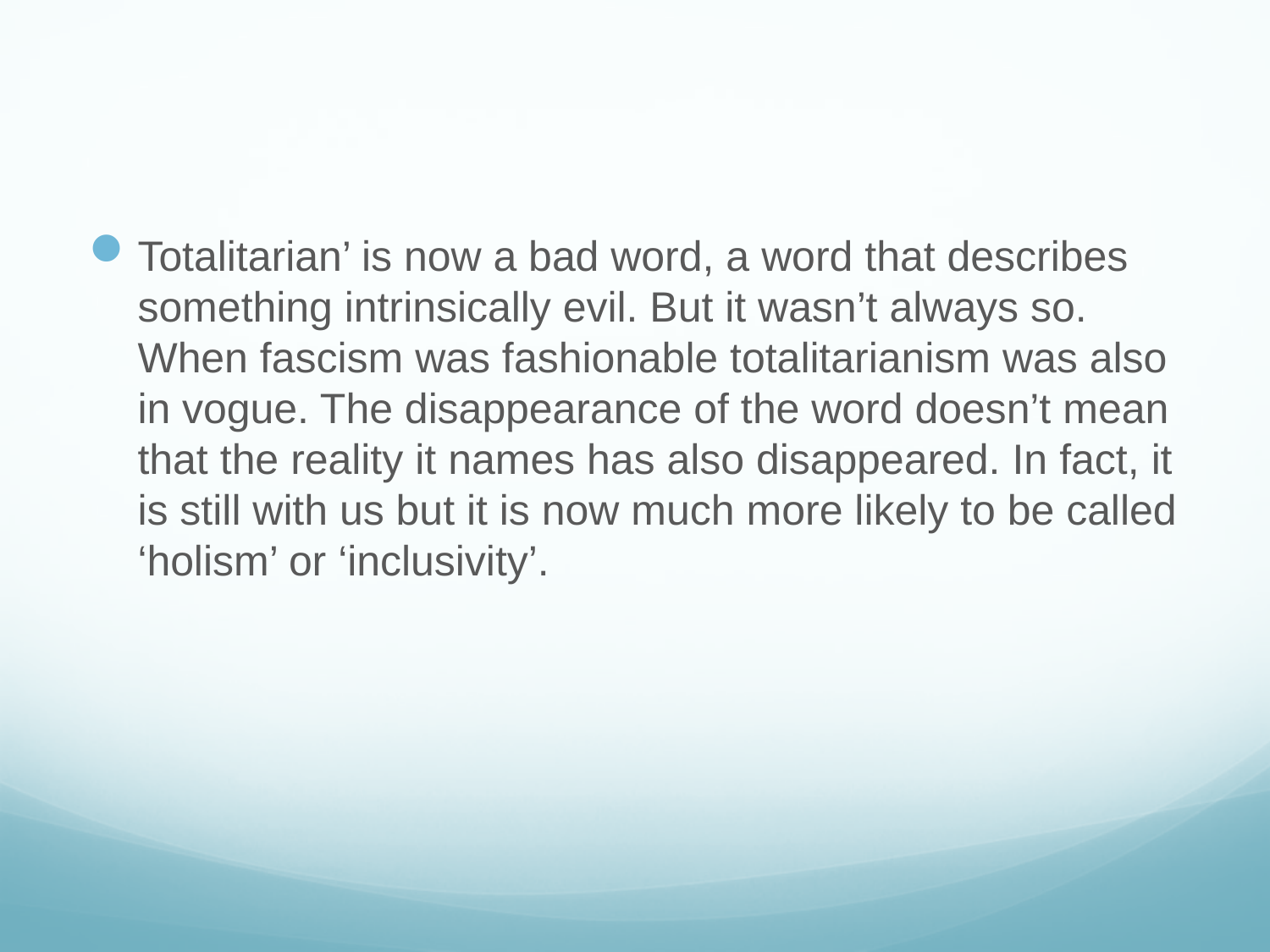

#
Totalitarian’ is now a bad word, a word that describes something intrinsically evil. But it wasn’t always so. When fascism was fashionable totalitarianism was also in vogue. The disappearance of the word doesn’t mean that the reality it names has also disappeared. In fact, it is still with us but it is now much more likely to be called ‘holism’ or ‘inclusivity’.